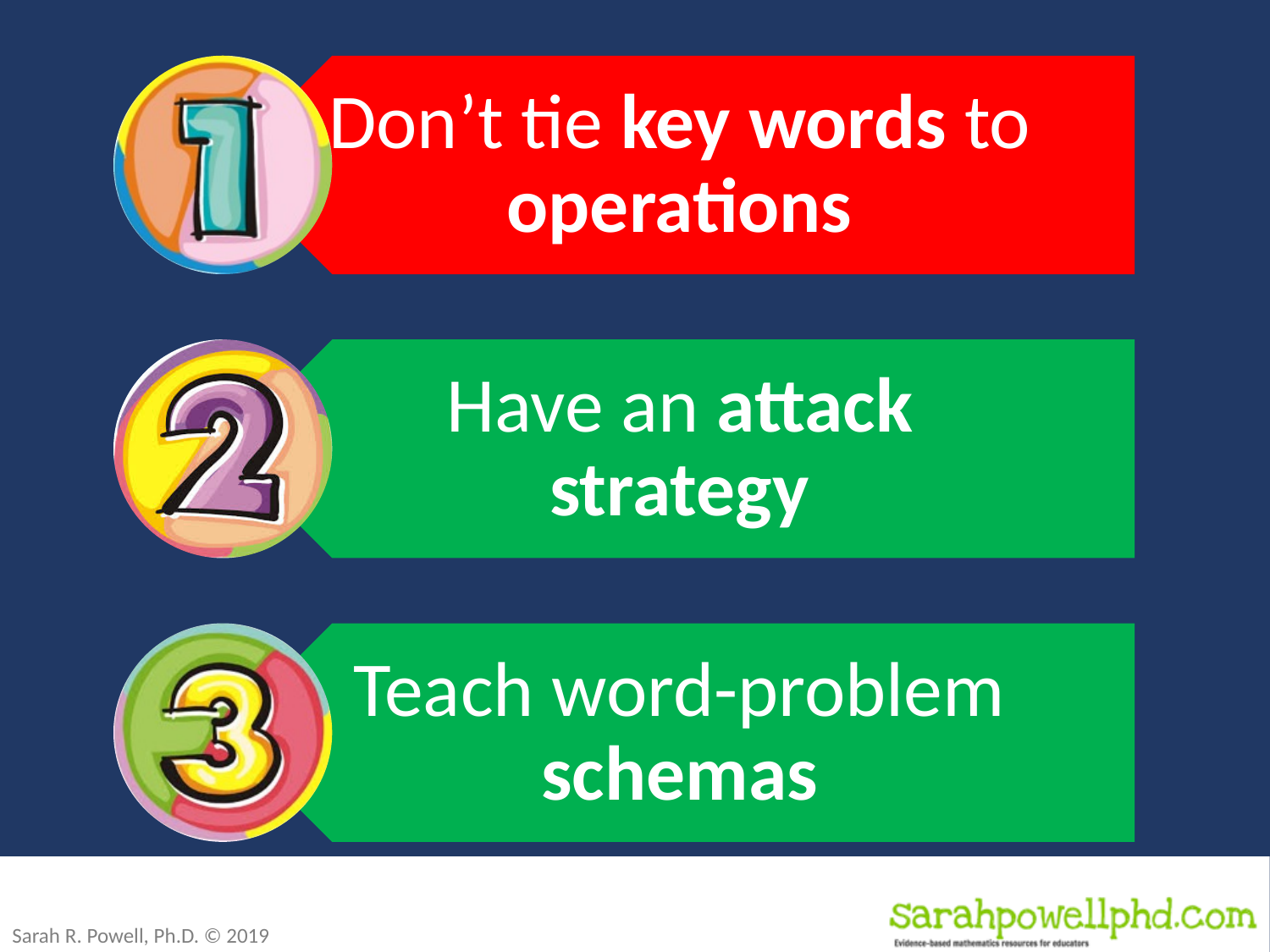

Don’t tie key words to operations
Have an attack strategy
Teach word-problem schemas